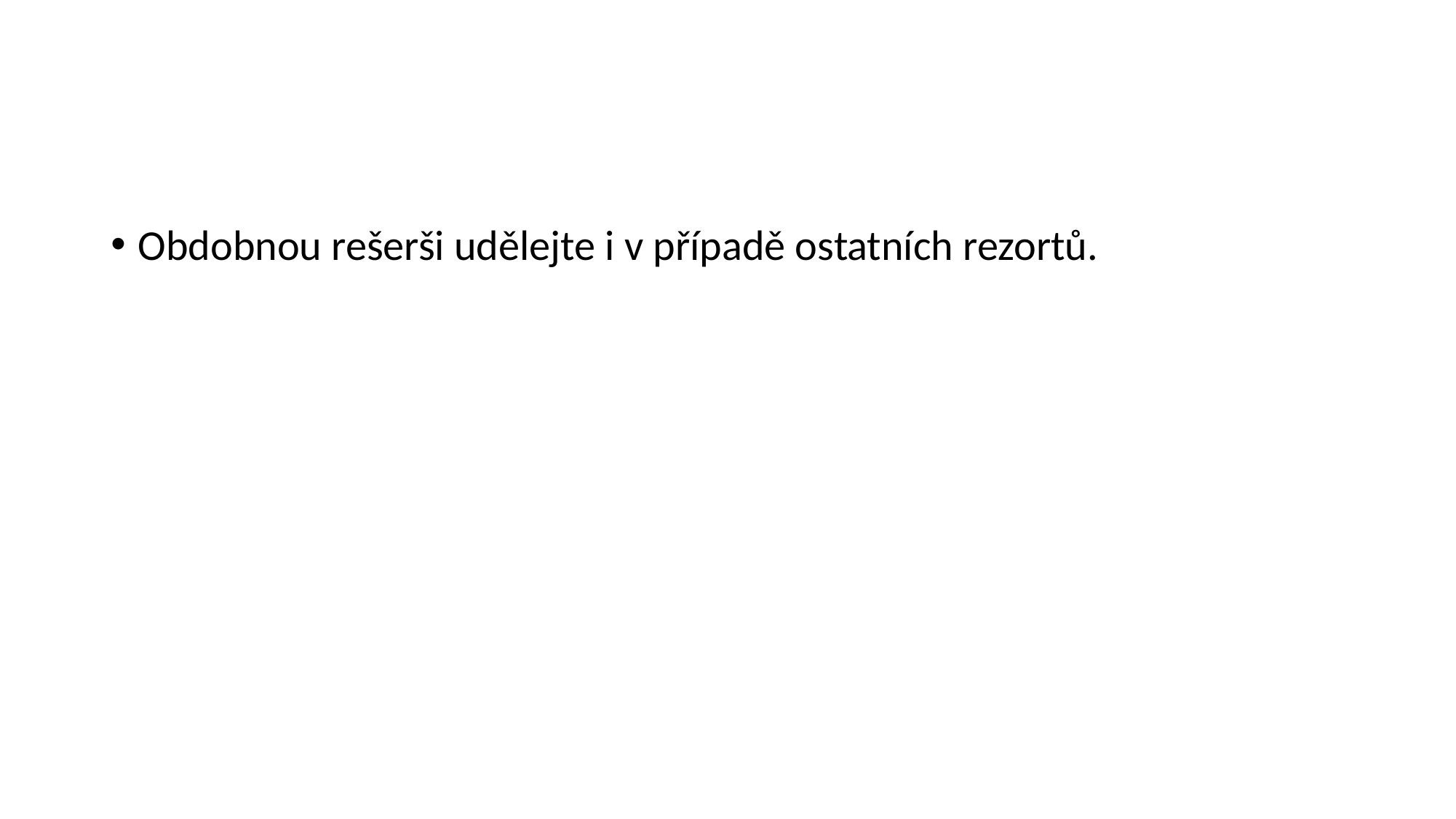

#
Obdobnou rešerši udělejte i v případě ostatních rezortů.